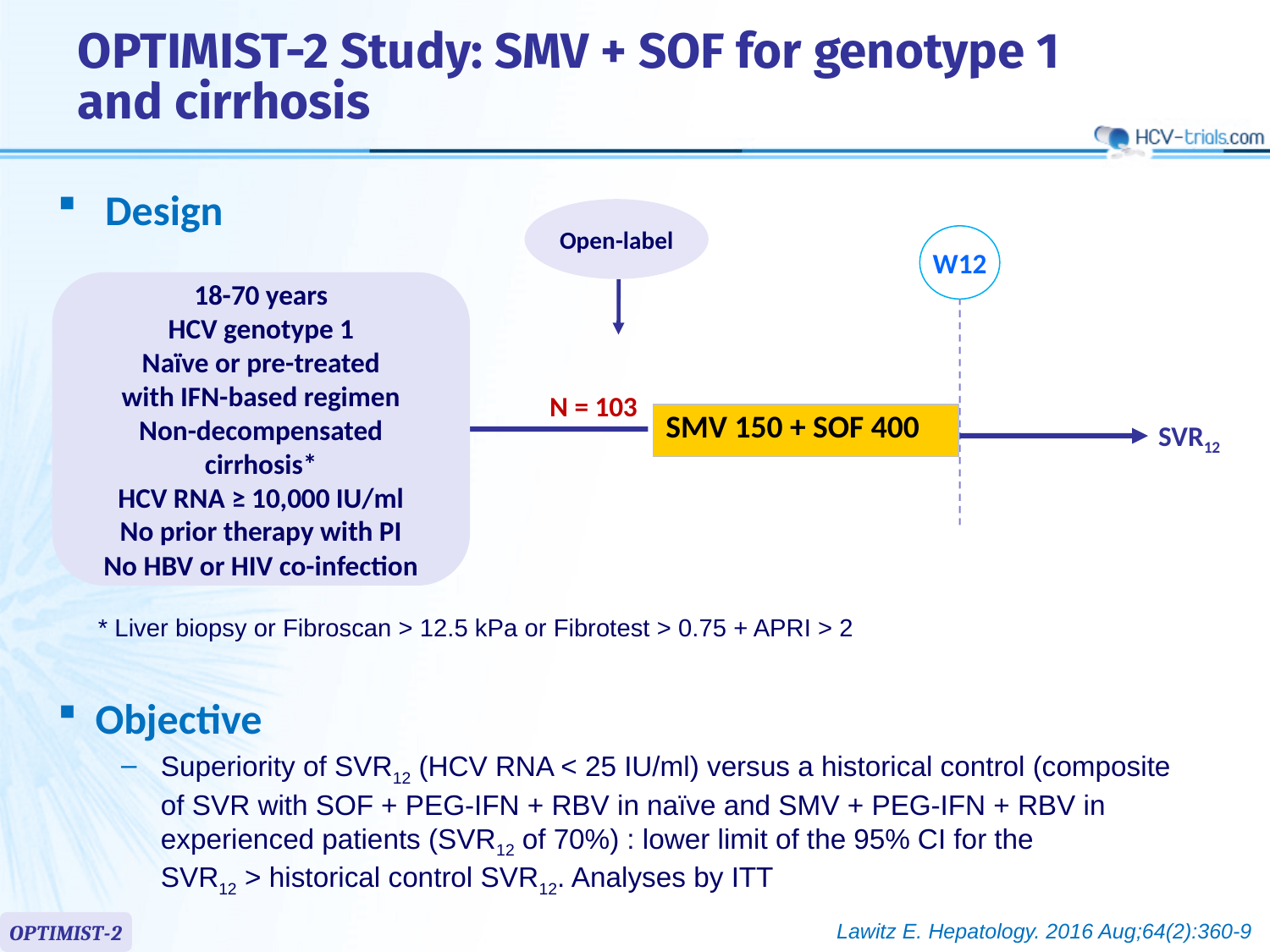

# OPTIMIST-2 Study: SMV + SOF for genotype 1 and cirrhosis
Design
Open-label
W12
18-70 years
HCV genotype 1
Naïve or pre-treated
with IFN-based regimen
Non-decompensated cirrhosis*
HCV RNA ≥ 10,000 IU/ml
No prior therapy with PI
No HBV or HIV co-infection

N = 103
| SMV 150 + SOF 400 |
| --- |
SVR12

* Liver biopsy or Fibroscan > 12.5 kPa or Fibrotest > 0.75 + APRI > 2
Objective
Superiority of SVR12 (HCV RNA < 25 IU/ml) versus a historical control (composite of SVR with SOF + PEG-IFN + RBV in naïve and SMV + PEG-IFN + RBV in experienced patients (SVR12 of 70%) : lower limit of the 95% CI for the
SVR12 > historical control SVR12. Analyses by ITT
Lawitz E. Hepatology. 2016 Aug;64(2):360-9
OPTIMIST-2